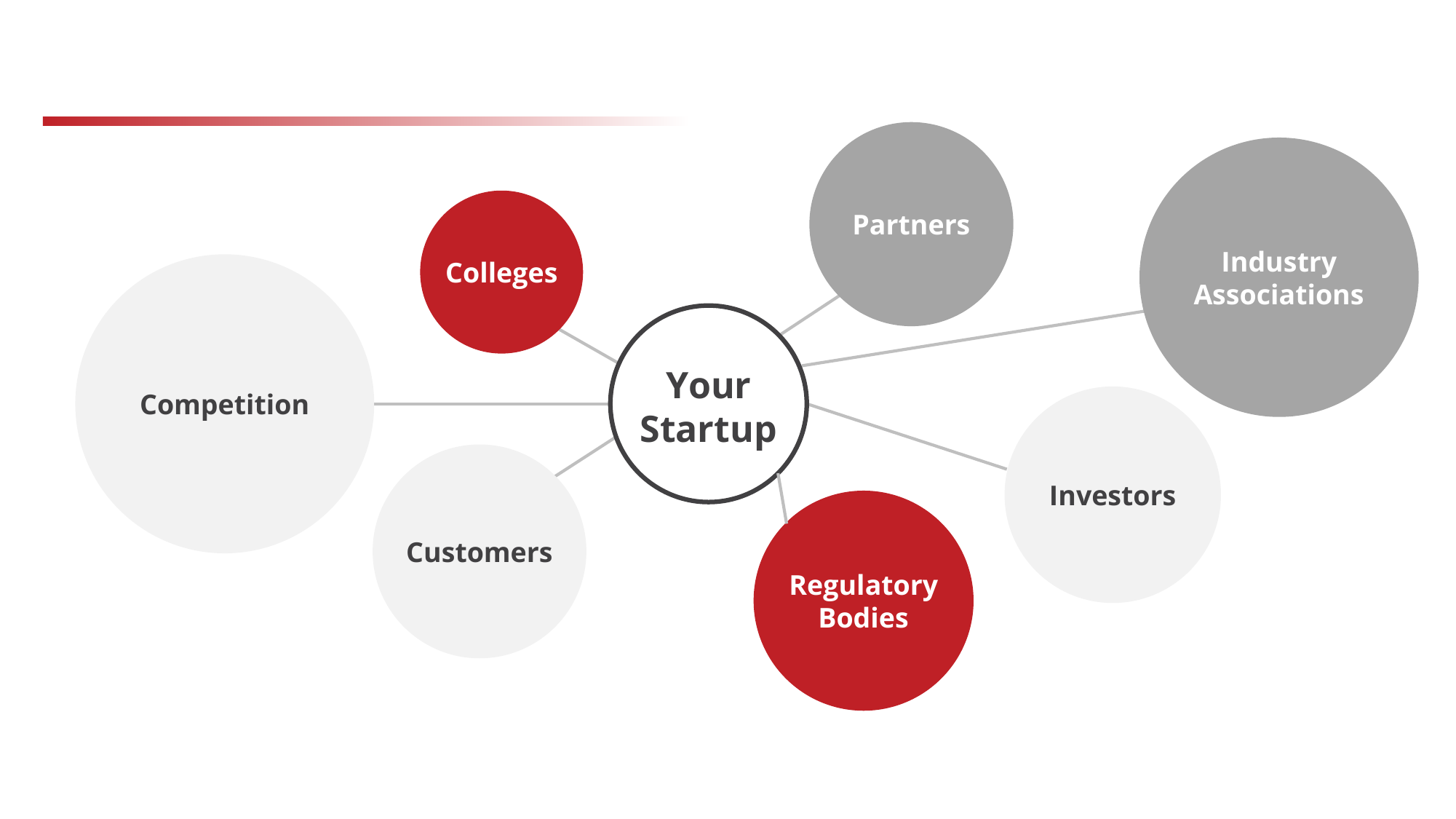

Partners
Industry Associations
Colleges
Competition

Your Startup
Investors
Customers
Regulatory Bodies